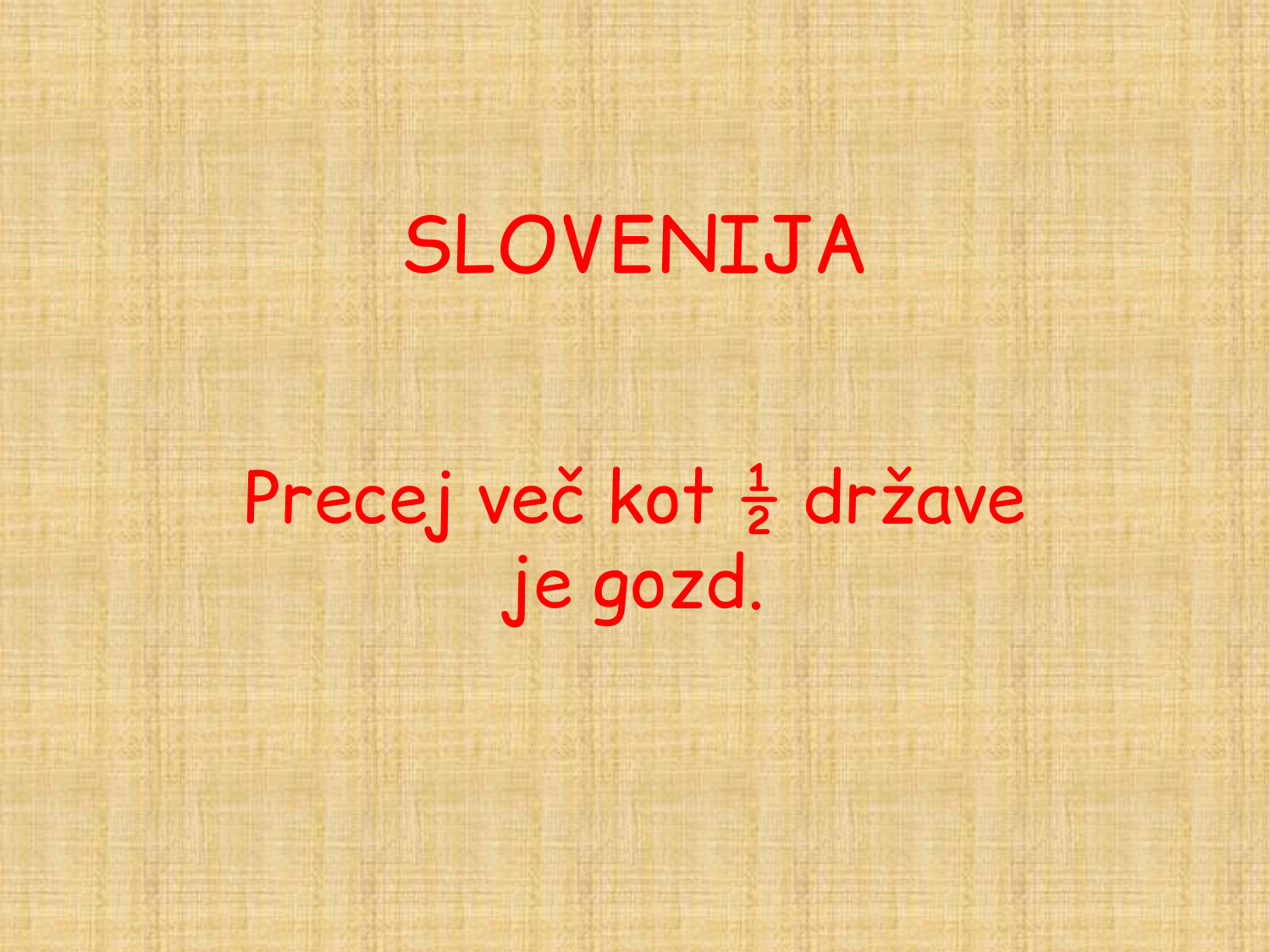

# SLOVENIJA
Precej več kot ½ države je gozd.